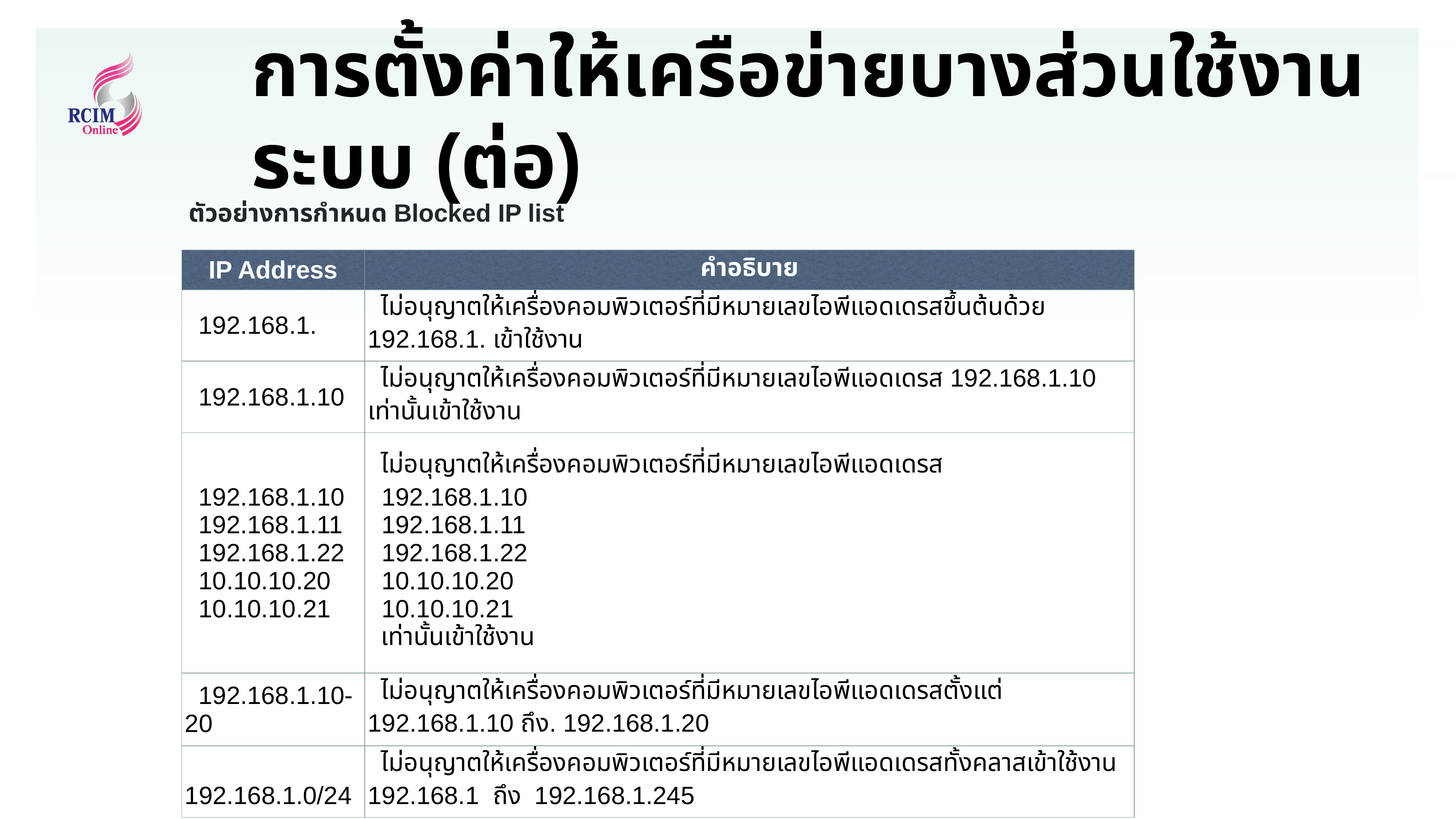

# การตั้งค่าให้เครือข่ายบางส่วนใช้งานระบบ (ต่อ)
ตัวอย่างการกำหนด Blocked IP list
| IP Address | คำอธิบาย |
| --- | --- |
| 192.168.1. | ไม่อนุญาตให้เครื่องคอมพิวเตอร์ที่มีหมายเลขไอพีแอดเดรสขึ้นต้นด้วย 192.168.1. เข้าใช้งาน |
| 192.168.1.10 | ไม่อนุญาตให้เครื่องคอมพิวเตอร์ที่มีหมายเลขไอพีแอดเดรส 192.168.1.10 เท่านั้นเข้าใช้งาน |
| 192.168.1.10 192.168.1.11 192.168.1.22 10.10.10.20 10.10.10.21 | ไม่อนุญาตให้เครื่องคอมพิวเตอร์ที่มีหมายเลขไอพีแอดเดรส 192.168.1.10 192.168.1.11 192.168.1.22 10.10.10.20 10.10.10.21 เท่านั้นเข้าใช้งาน |
| 192.168.1.10-20 | ไม่อนุญาตให้เครื่องคอมพิวเตอร์ที่มีหมายเลขไอพีแอดเดรสตั้งแต่ 192.168.1.10 ถึง. 192.168.1.20 |
| 192.168.1.0/24 | ไม่อนุญาตให้เครื่องคอมพิวเตอร์ที่มีหมายเลขไอพีแอดเดรสทั้งคลาสเข้าใช้งาน 192.168.1 ถึง 192.168.1.245 |
5